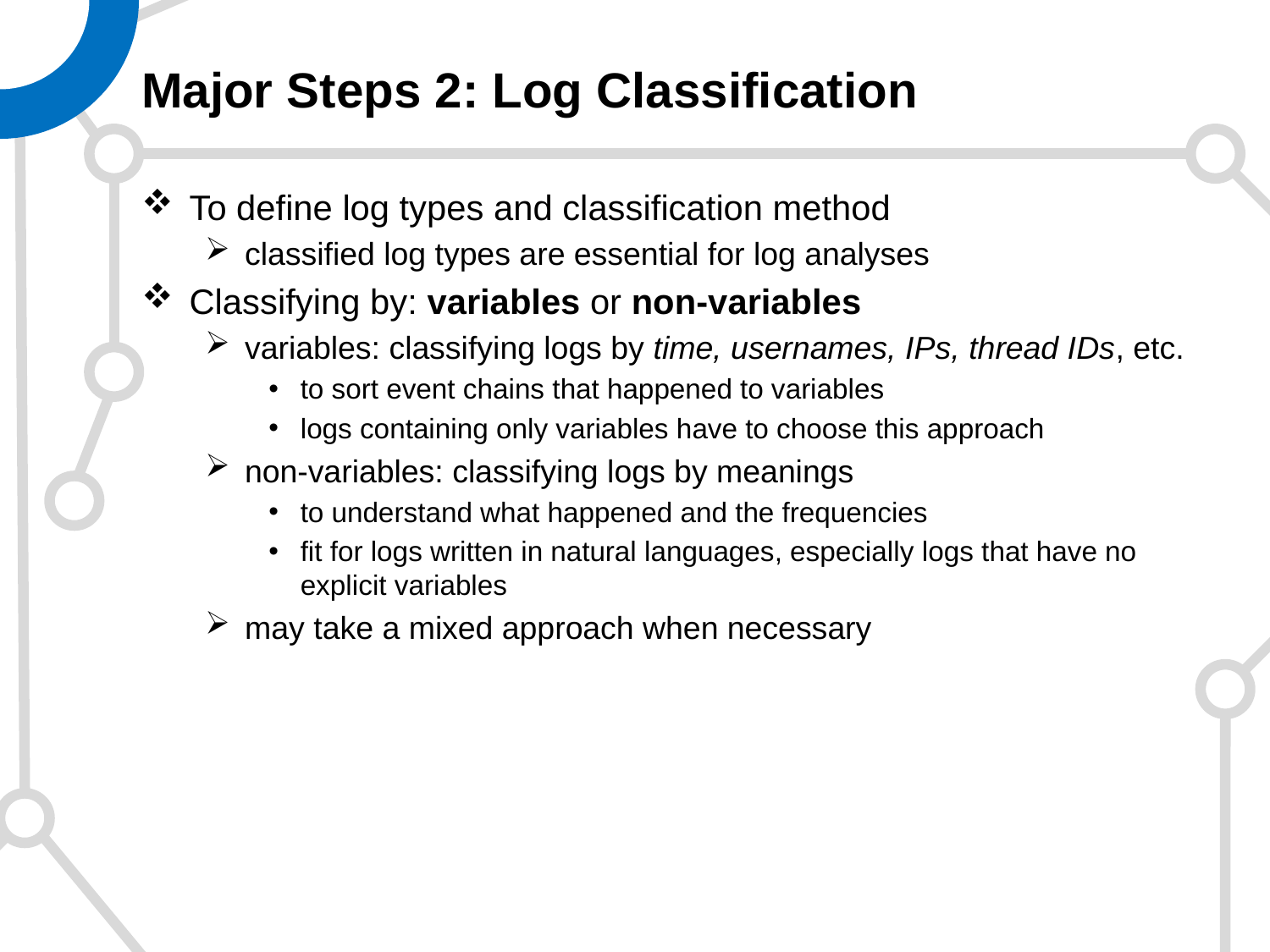

# Major Steps 2: Log Classification
To define log types and classification method
classified log types are essential for log analyses
Classifying by: variables or non-variables
variables: classifying logs by time, usernames, IPs, thread IDs, etc.
to sort event chains that happened to variables
logs containing only variables have to choose this approach
non-variables: classifying logs by meanings
to understand what happened and the frequencies
fit for logs written in natural languages, especially logs that have no explicit variables
may take a mixed approach when necessary